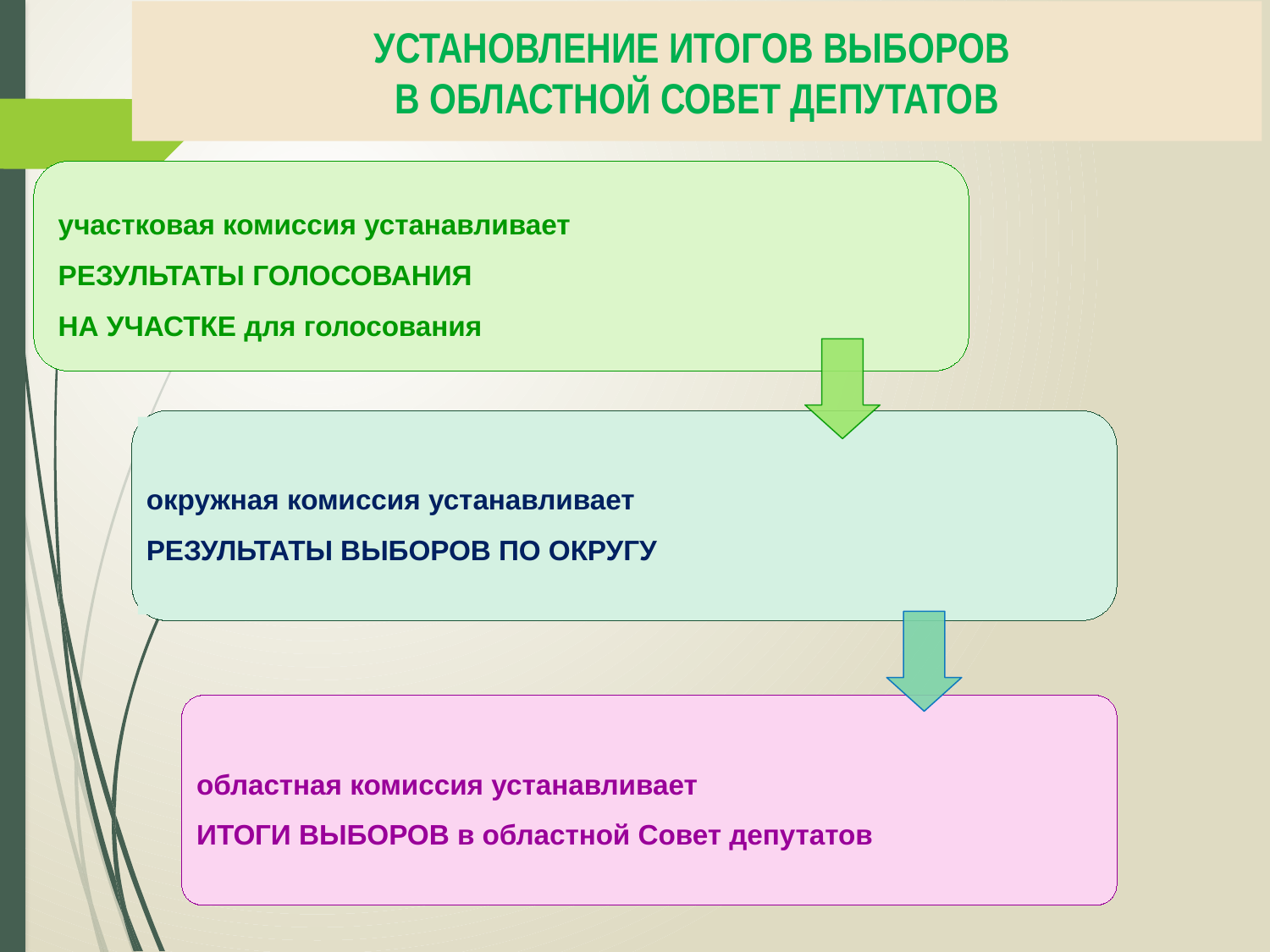

# УСТАНОВЛЕНИЕ ИТОГОВ ВЫБОРОВ В ОБЛАСТНОЙ СОВЕТ ДЕПУТАТОВ

участковая комиссия устанавливает РЕЗУЛЬТАТЫ ГОЛОСОВАНИЯ
НА УЧАСТКЕ для голосования

окружная комиссия устанавливает
РЕЗУЛЬТАТЫ ВЫБОРОВ ПО ОКРУГУ

областная комиссия устанавливает
ИТОГИ ВЫБОРОВ в областной Совет депутатов